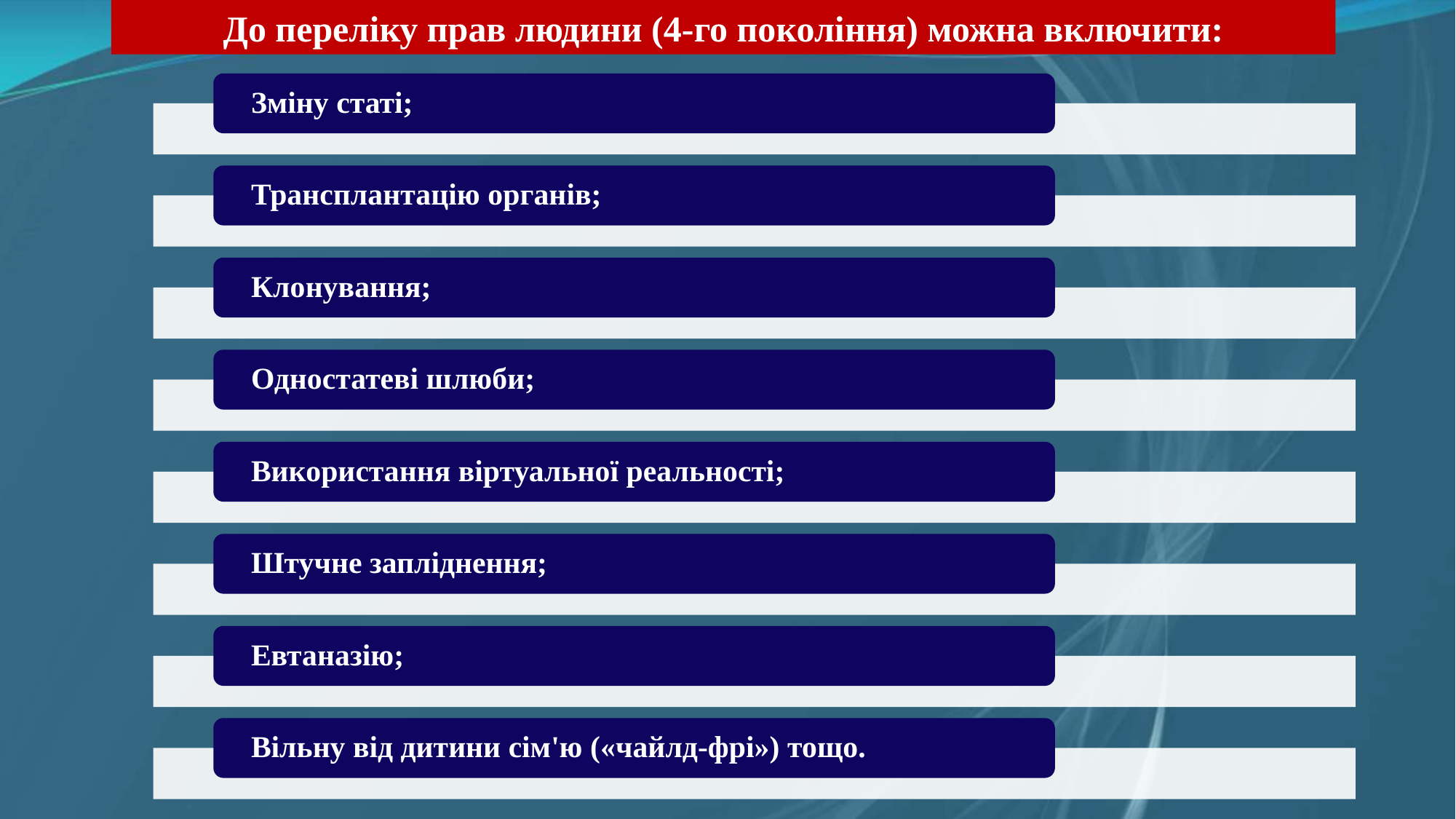

До переліку прав людини (4-го покоління) можна включити:
Зміну статі;
Трансплантацію органів;
Клонування;
Одностатеві шлюби;
Використання віртуальної реальності;
Штучне запліднення;
Евтаназію;
Вільну від дитини сім'ю («чайлд-фрі») тощо.